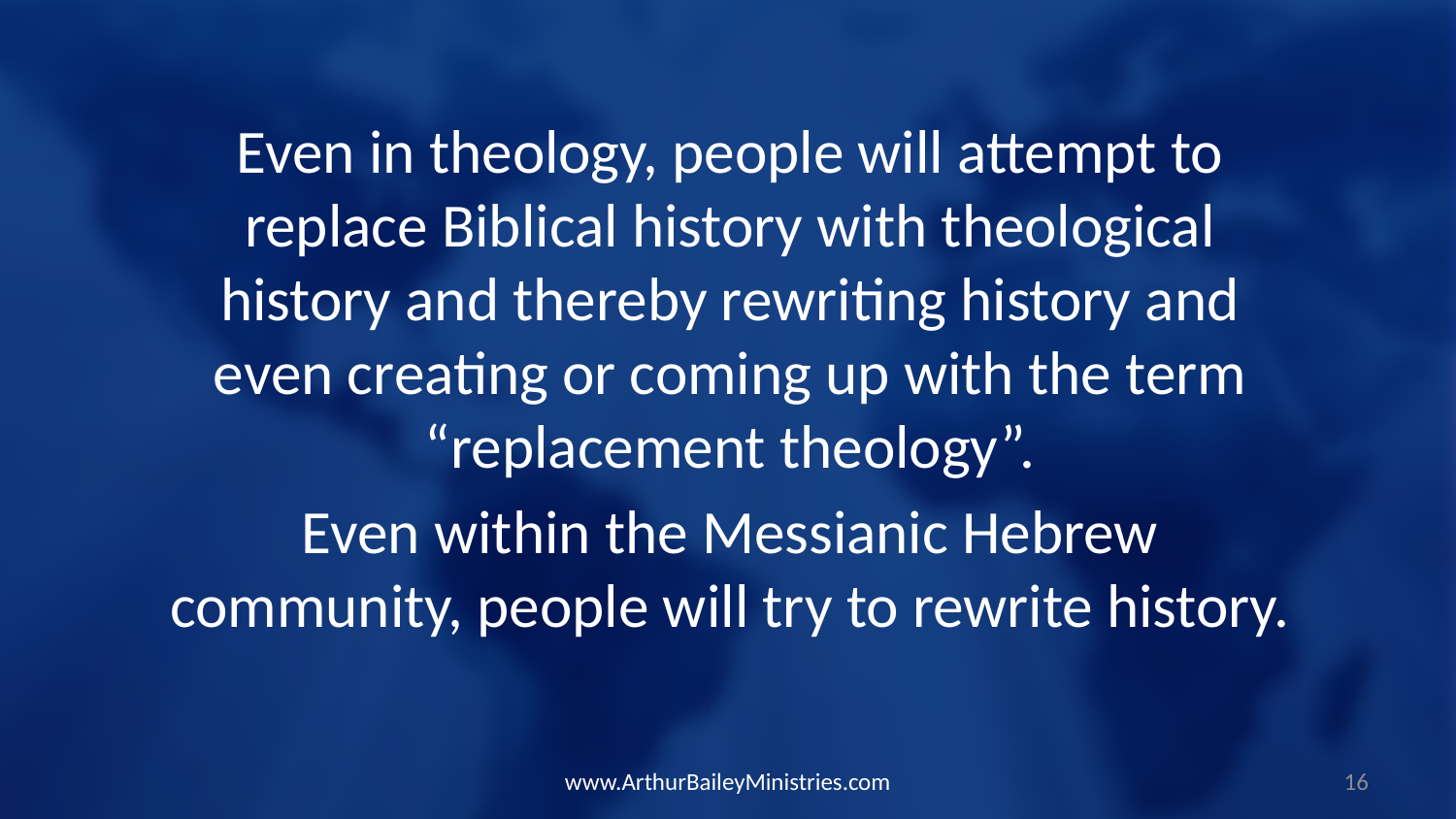

Even in theology, people will attempt to replace Biblical history with theological history and thereby rewriting history and even creating or coming up with the term “replacement theology”.
Even within the Messianic Hebrew community, people will try to rewrite history.
www.ArthurBaileyMinistries.com
16